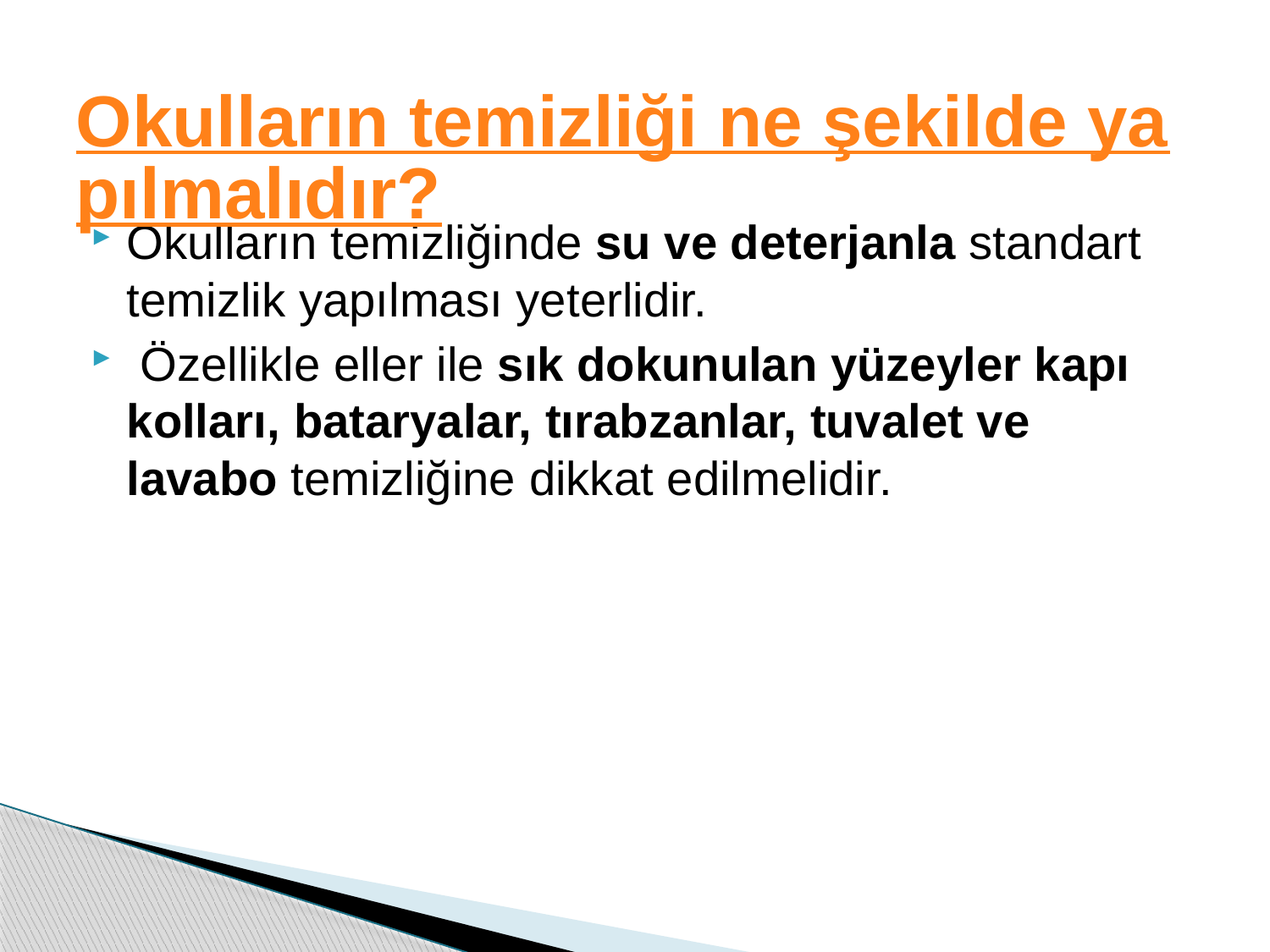

# Okulların temizliği ne şekilde yapılmalıdır?
Okulların temizliğinde su ve deterjanla standart temizlik yapılması yeterlidir.
 Özellikle eller ile sık dokunulan yüzeyler kapı kolları, bataryalar, tırabzanlar, tuvalet ve lavabo temizliğine dikkat edilmelidir.